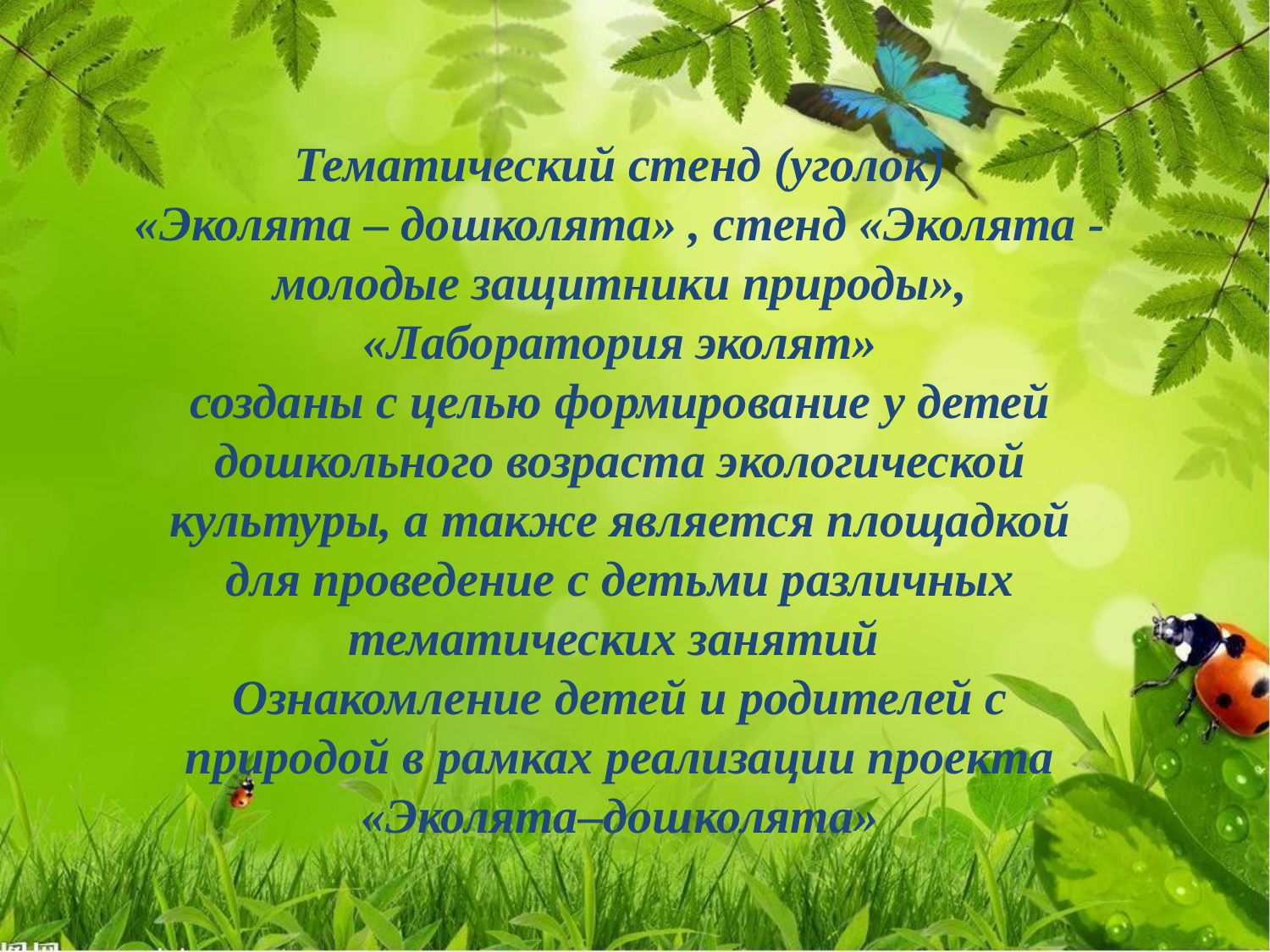

Тематический стенд (уголок)
«Эколята – дошколята» , стенд «Эколята -молодые защитники природы», «Лаборатория эколят»
созданы с целью формирование у детей дошкольного возраста экологической культуры, а также является площадкой для проведение с детьми различных тематических занятий
Ознакомление детей и родителей с природой в рамках реализации проекта «Эколята–дошколята»